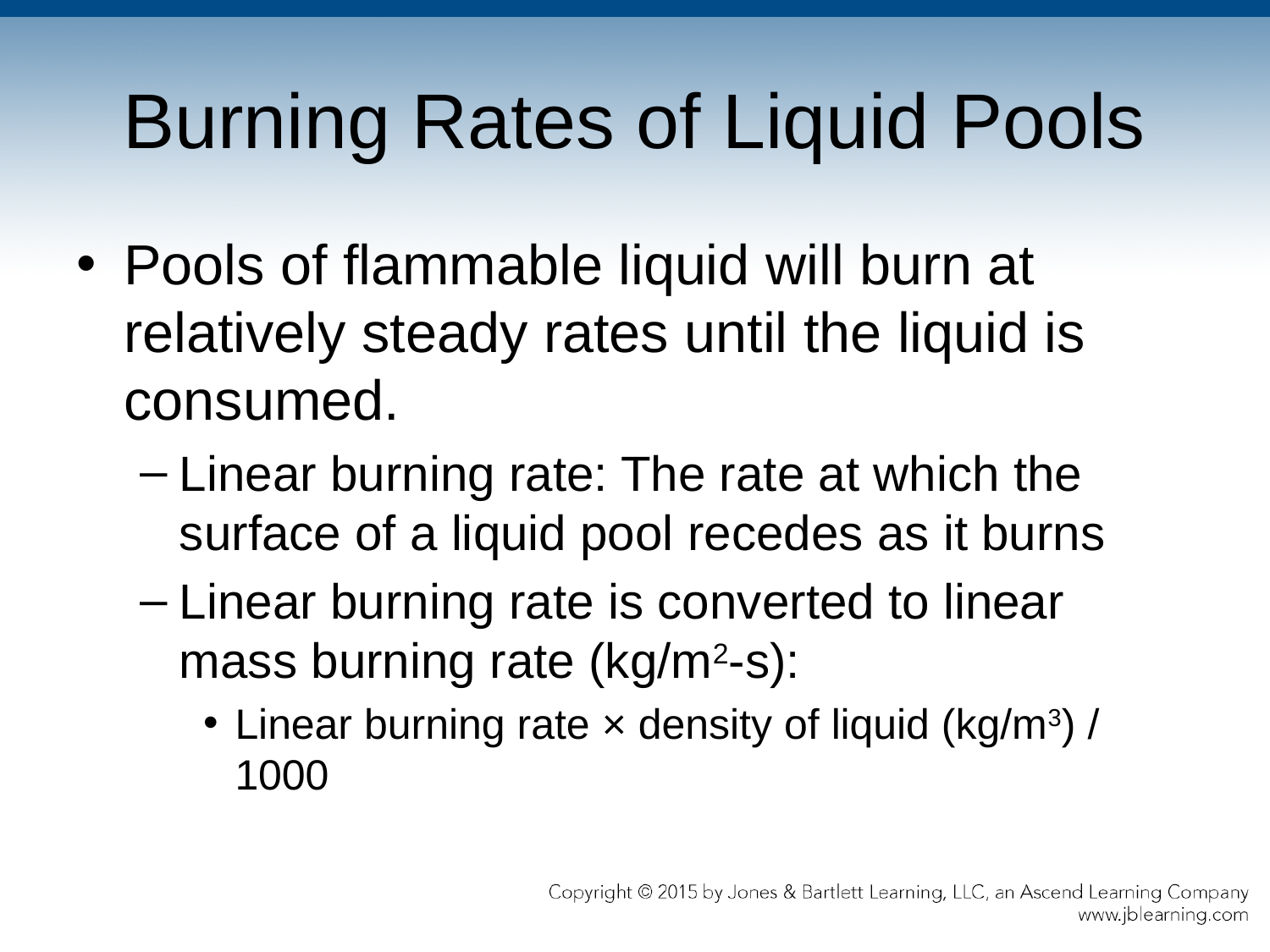

# Burning Rates of Liquid Pools
Pools of flammable liquid will burn at relatively steady rates until the liquid is consumed.
Linear burning rate: The rate at which the surface of a liquid pool recedes as it burns
Linear burning rate is converted to linear mass burning rate (kg/m2-s):
Linear burning rate × density of liquid (kg/m3) / 1000